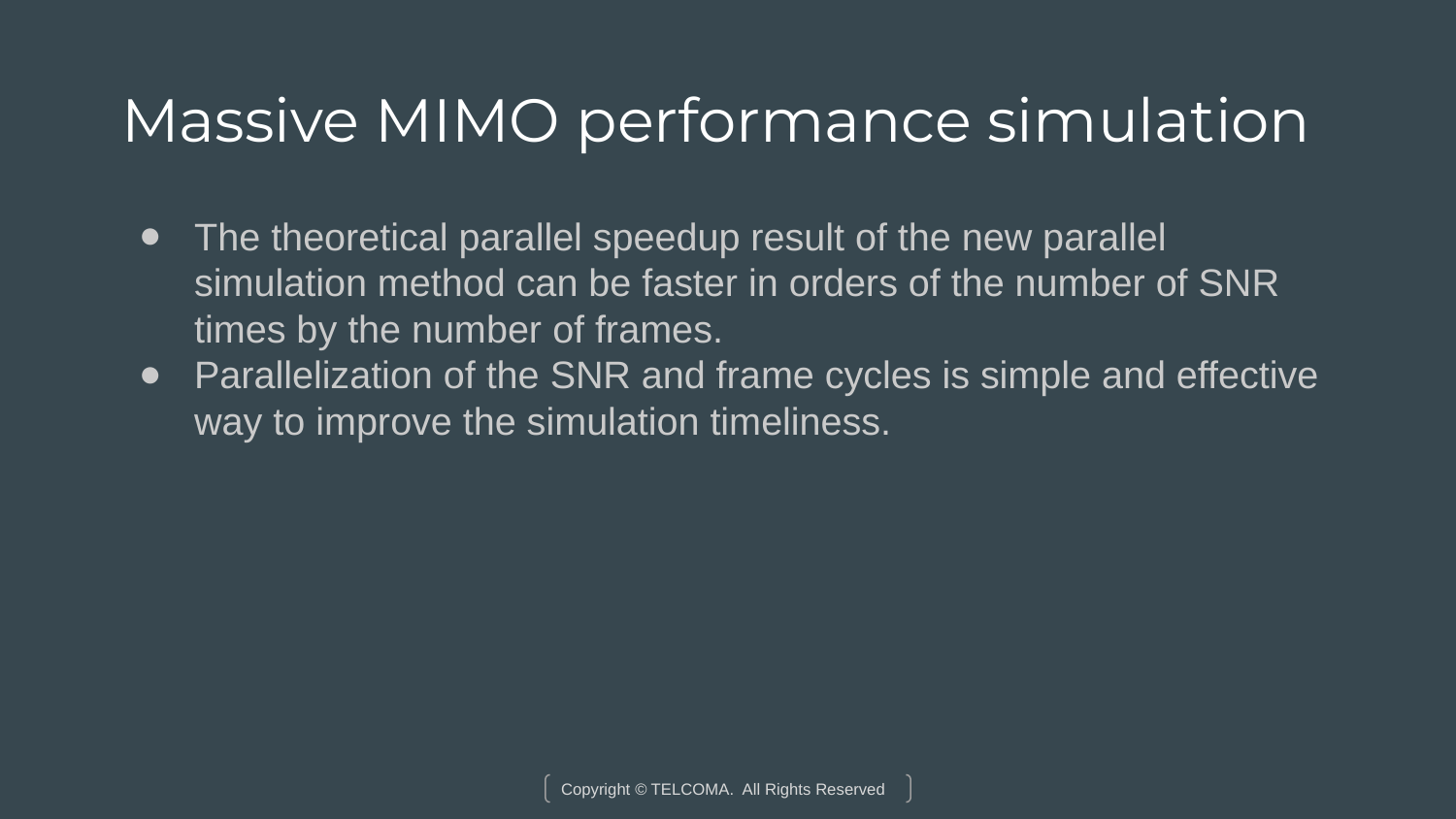

# Massive MIMO performance simulation
The theoretical parallel speedup result of the new parallel simulation method can be faster in orders of the number of SNR times by the number of frames.
Parallelization of the SNR and frame cycles is simple and effective way to improve the simulation timeliness.